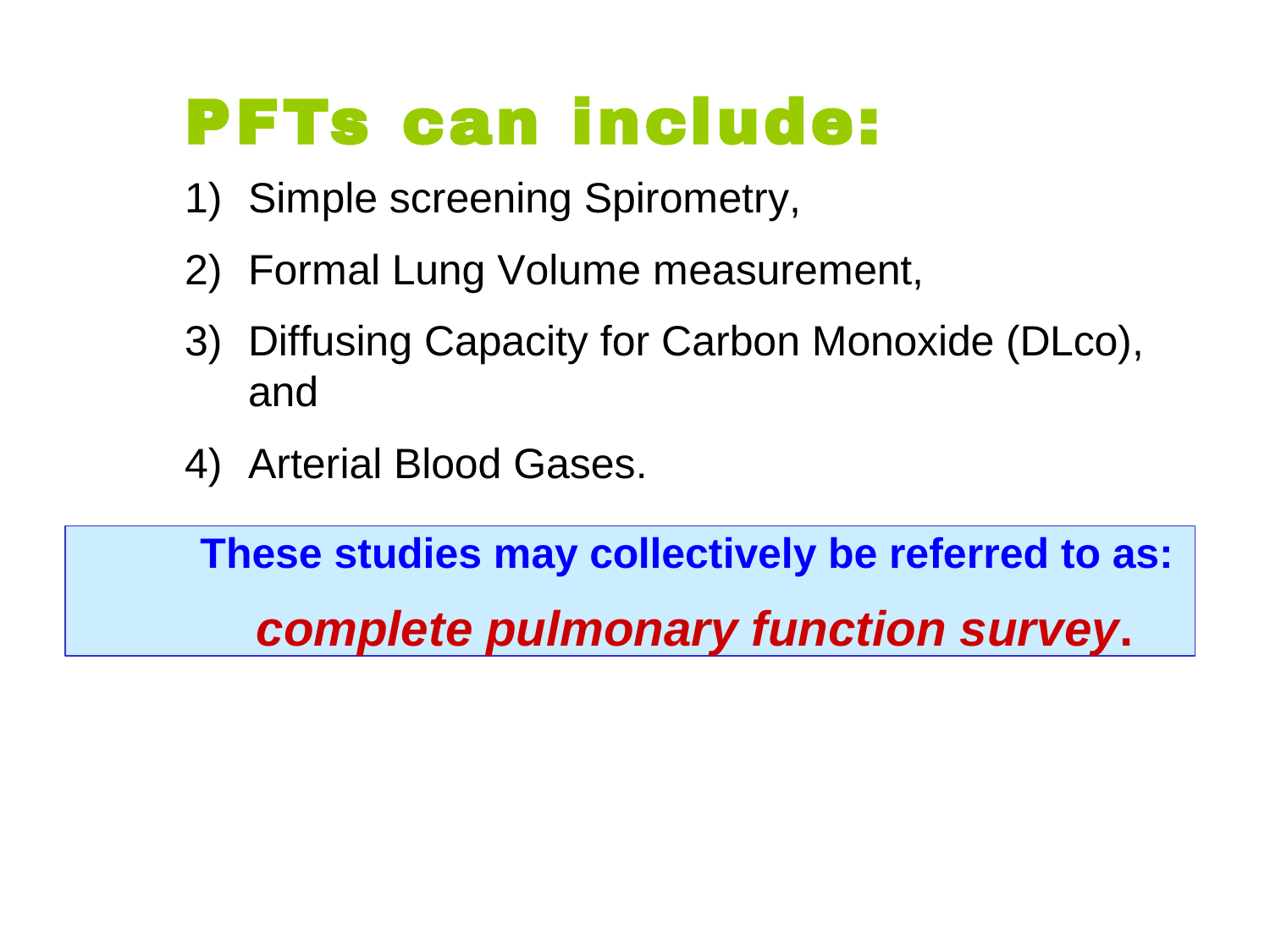

PFTs	can	include:
Simple screening Spirometry,
Formal Lung Volume measurement,
Diffusing Capacity for Carbon Monoxide (DLco), and
Arterial Blood Gases.
These studies may collectively be referred to as:
complete pulmonary function survey.